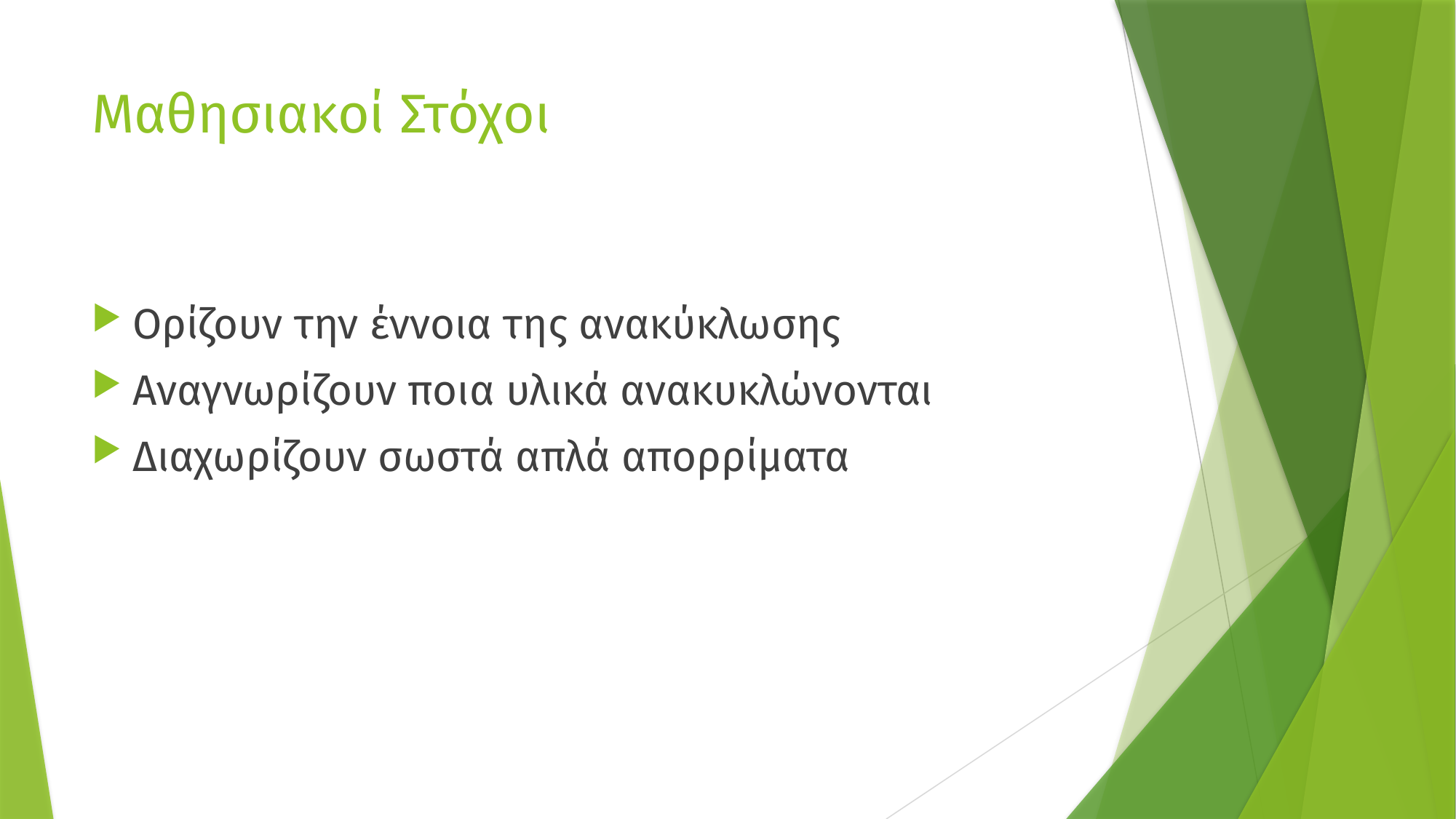

# Μαθησιακοί Στόχοι
Ορίζουν την έννοια της ανακύκλωσης
Αναγνωρίζουν ποια υλικά ανακυκλώνονται
Διαχωρίζουν σωστά απλά απορρίματα